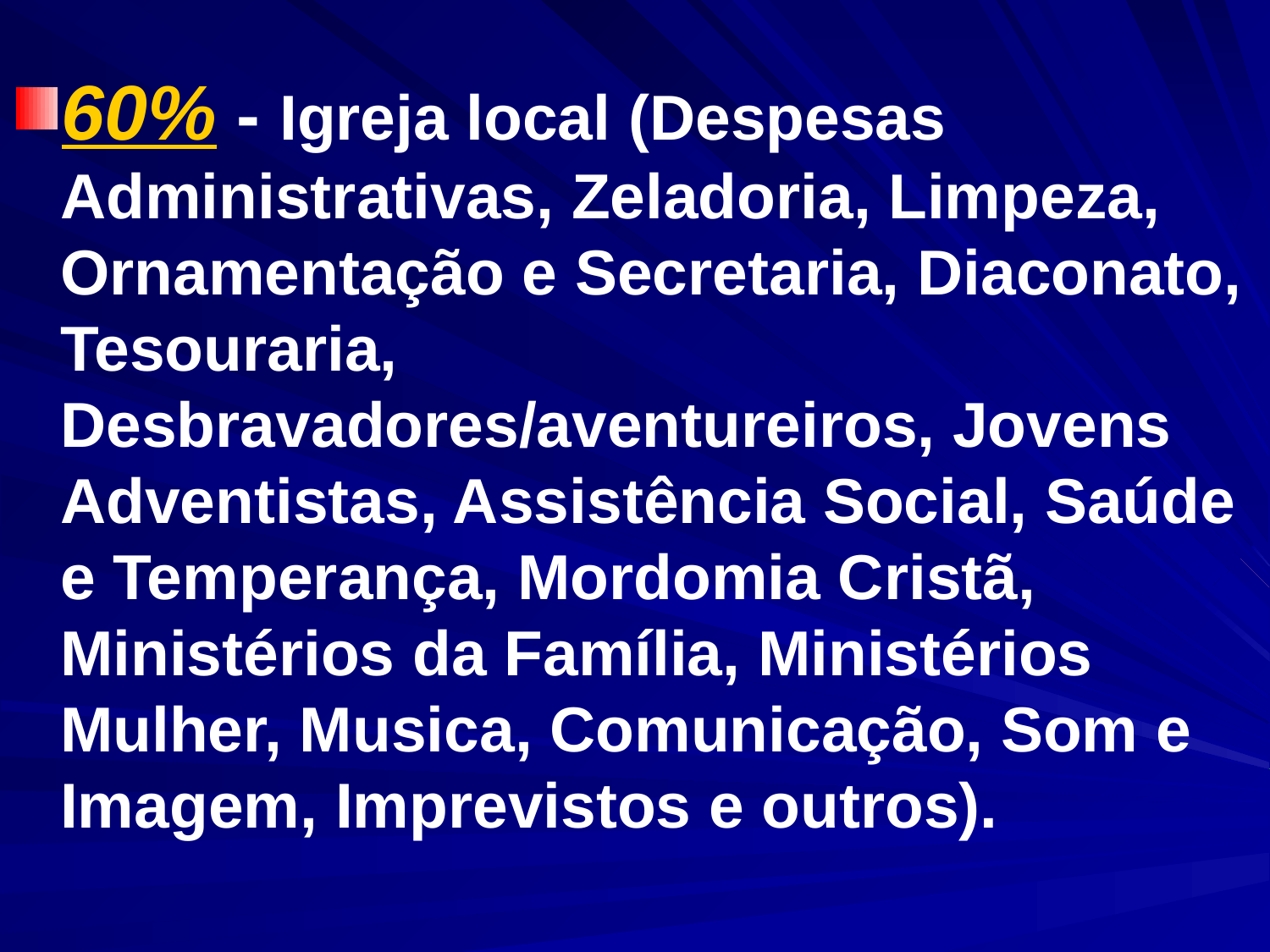

60% - Igreja local (Despesas Administrativas, Zeladoria, Limpeza, Ornamentação e Secretaria, Diaconato, Tesouraria, Desbravadores/aventureiros, Jovens Adventistas, Assistência Social, Saúde e Temperança, Mordomia Cristã, Ministérios da Família, Ministérios Mulher, Musica, Comunicação, Som e Imagem, Imprevistos e outros).